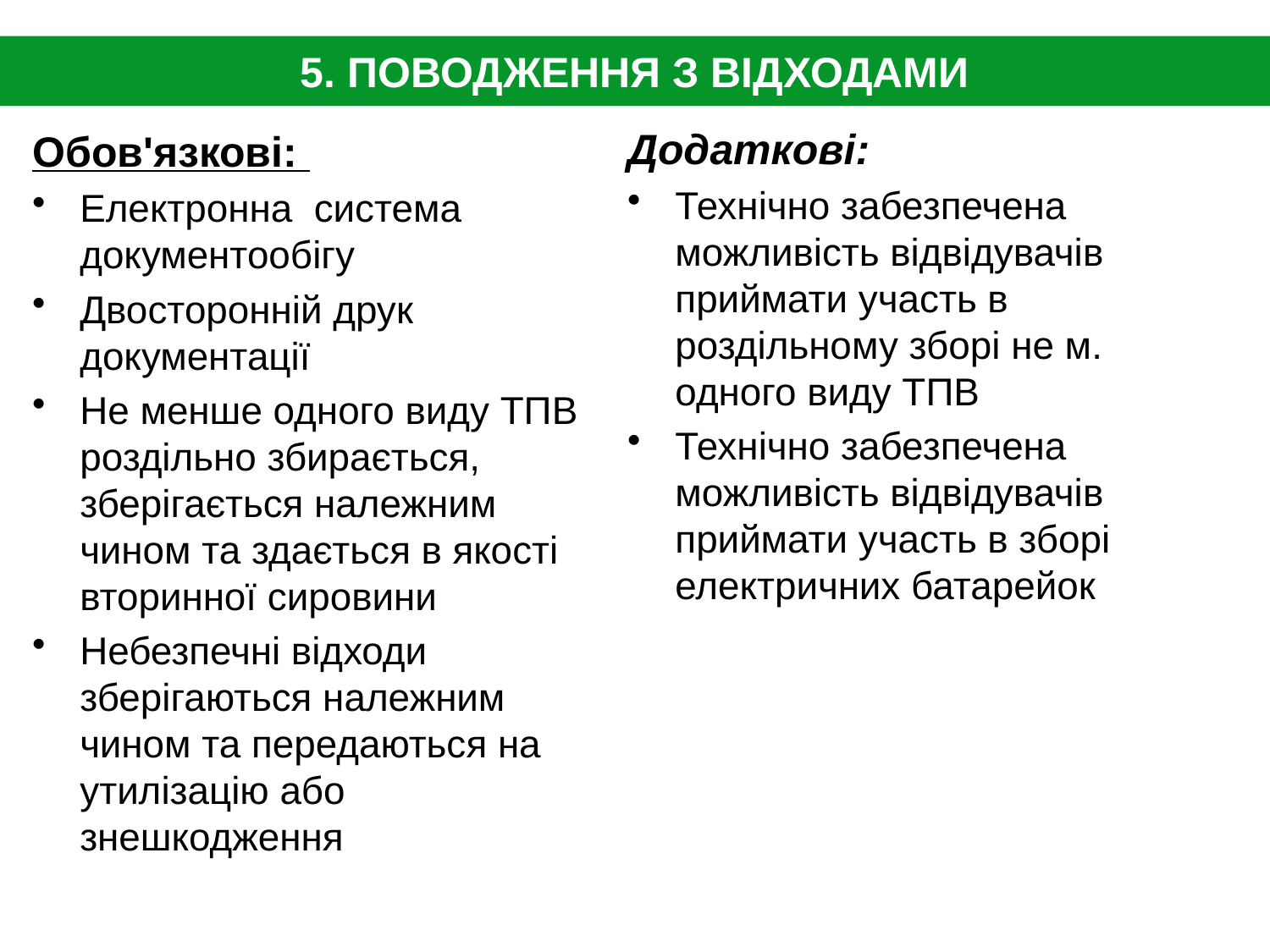

5. ПОВОДЖЕННЯ З ВІДХОДАМИ
Додаткові:
Технічно забезпечена можливість відвідувачів приймати участь в роздільному зборі не м. одного виду ТПВ
Технічно забезпечена можливість відвідувачів приймати участь в зборі електричних батарейок

Обов'язкові:
Електронна  система документообігу
Двосторонній друк документації
Не менше одного виду ТПВ роздільно збирається, зберігається належним чином та здається в якості вторинної сировини
Небезпечні відходи зберігаються належним чином та передаються на утилізацію або знешкодження